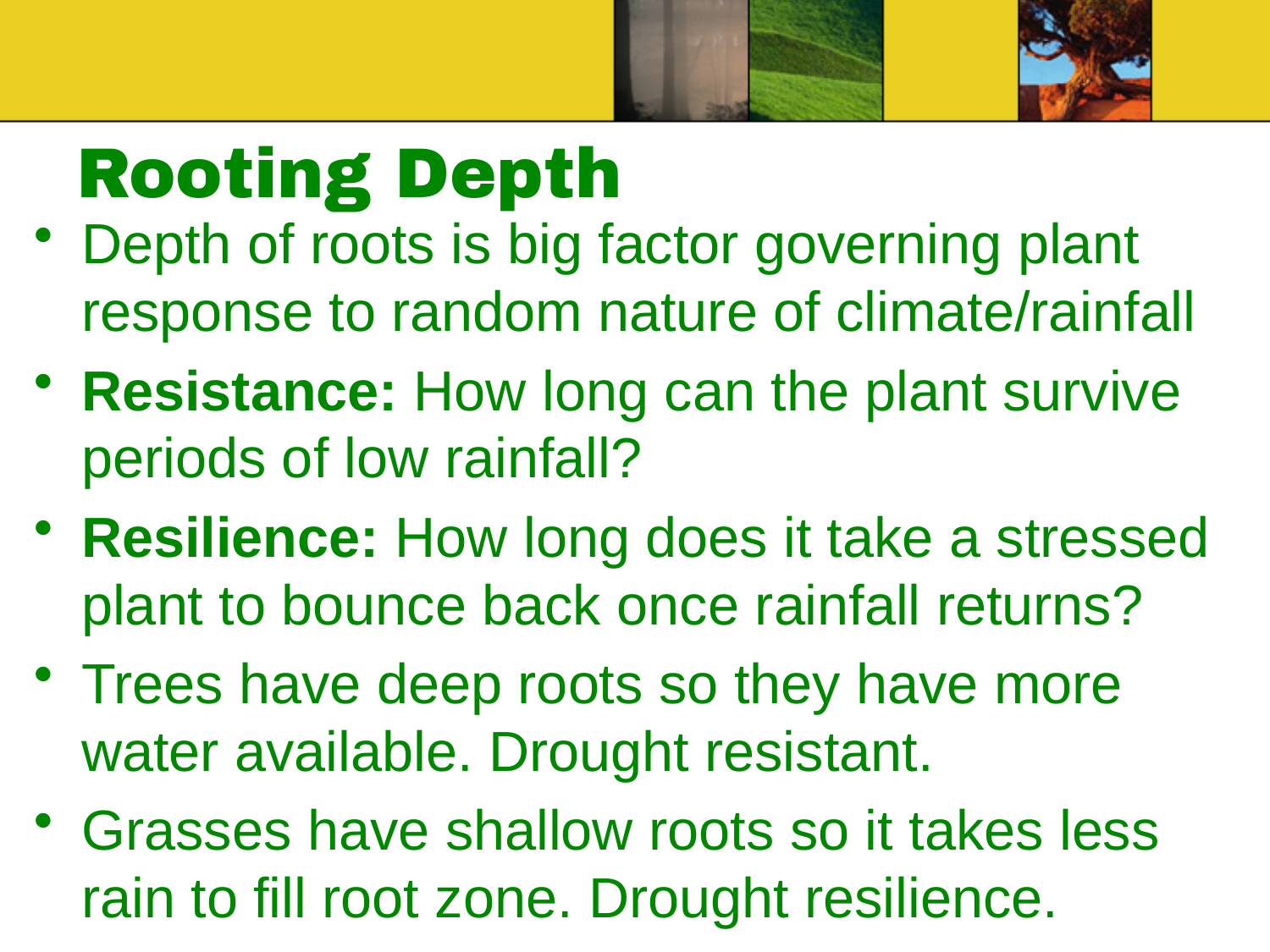

# Rooting Depth
Depth of roots is big factor governing plant response to random nature of climate/rainfall
Resistance: How long can the plant survive periods of low rainfall?
Resilience: How long does it take a stressed plant to bounce back once rainfall returns?
Trees have deep roots so they have more water available. Drought resistant.
Grasses have shallow roots so it takes less rain to fill root zone. Drought resilience.